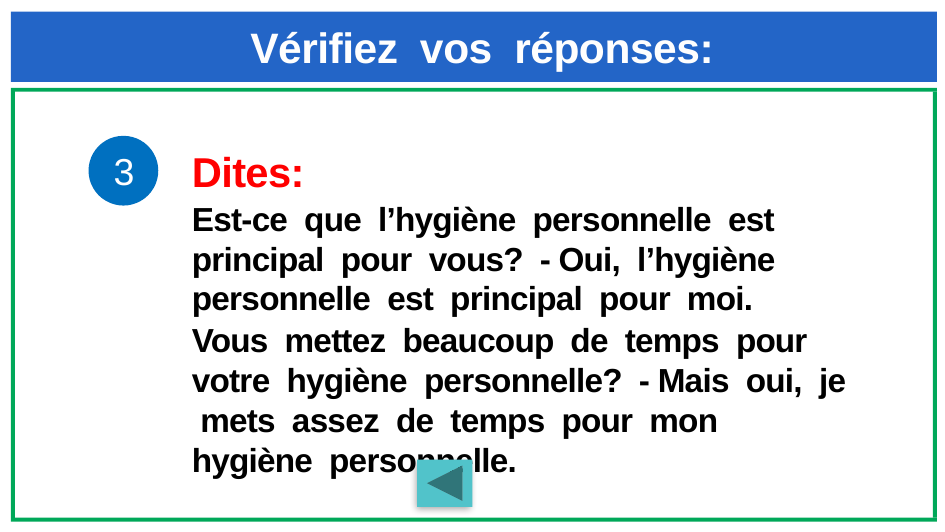

# Vérifiez  vos  réponses:
3
Dites:
Est-ce  que  l’hygiène  personnelle  est  principal  pour  vous?  - Oui,  l’hygiène  personnelle  est  principal  pour  moi.
Vous  mettez  beaucoup  de  temps  pour  votre  hygiène  personnelle?  - Mais  oui,  je  mets  assez  de  temps  pour  mon  hygiène  personnelle.